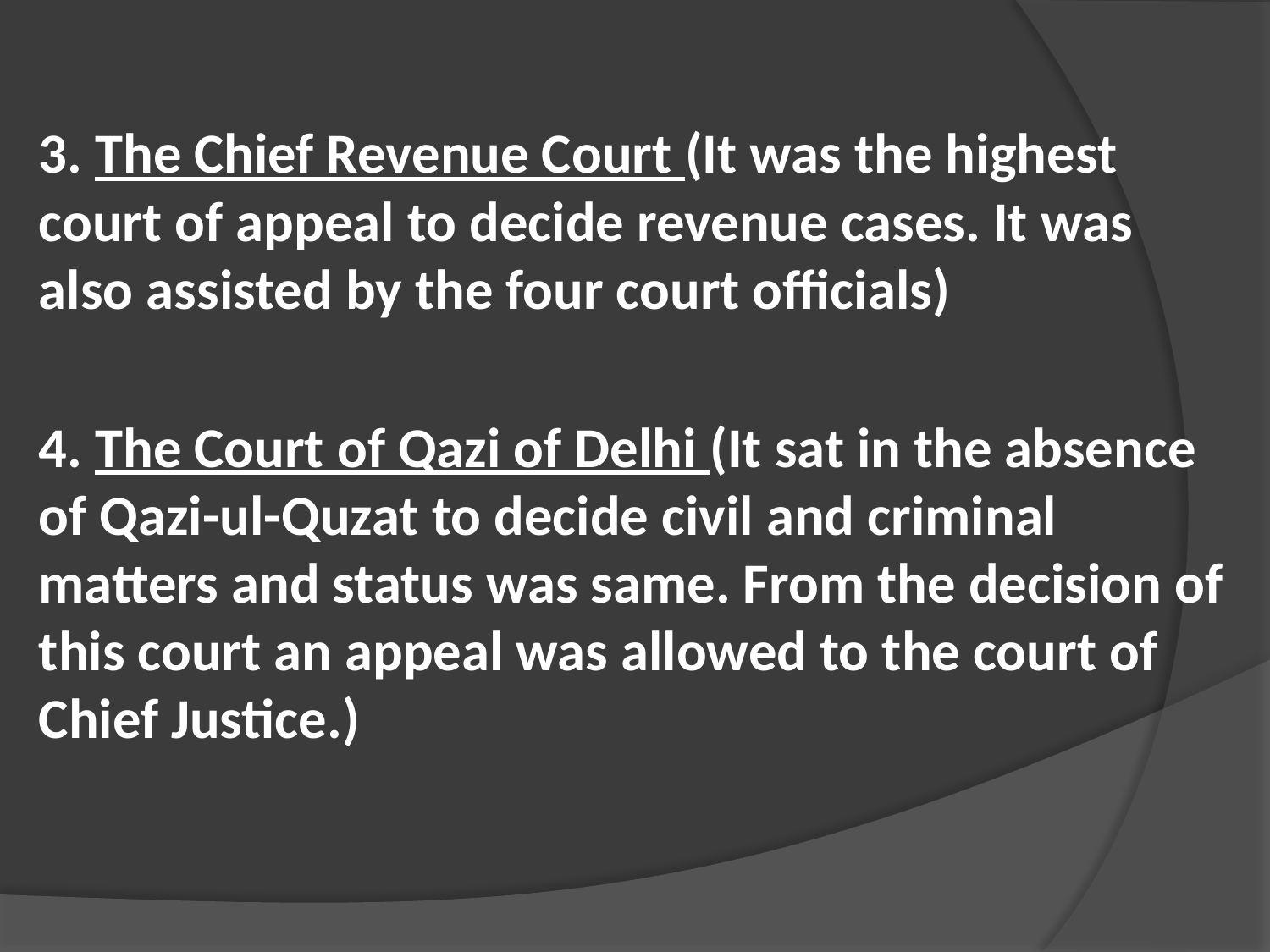

3. The Chief Revenue Court (It was the highest court of appeal to decide revenue cases. It was also assisted by the four court officials)

4. The Court of Qazi of Delhi (It sat in the absence of Qazi-ul-Quzat to decide civil and criminal matters and status was same. From the decision of this court an appeal was allowed to the court of Chief Justice.)